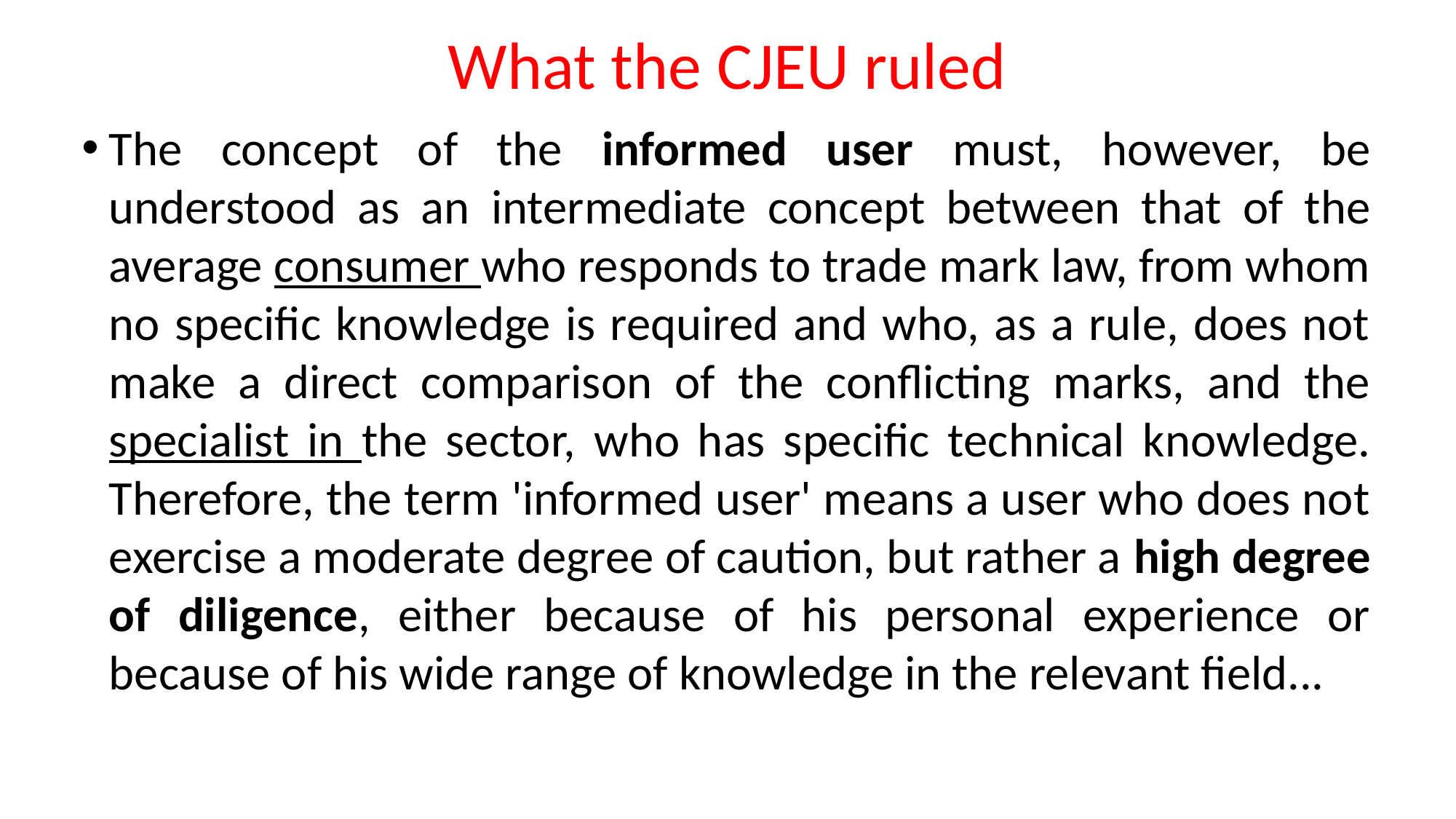

# What the CJEU ruled
The concept of the informed user must, however, be understood as an intermediate concept between that of the average consumer who responds to trade mark law, from whom no specific knowledge is required and who, as a rule, does not make a direct comparison of the conflicting marks, and the specialist in the sector, who has specific technical knowledge. Therefore, the term 'informed user' means a user who does not exercise a moderate degree of caution, but rather a high degree of diligence, either because of his personal experience or because of his wide range of knowledge in the relevant field...